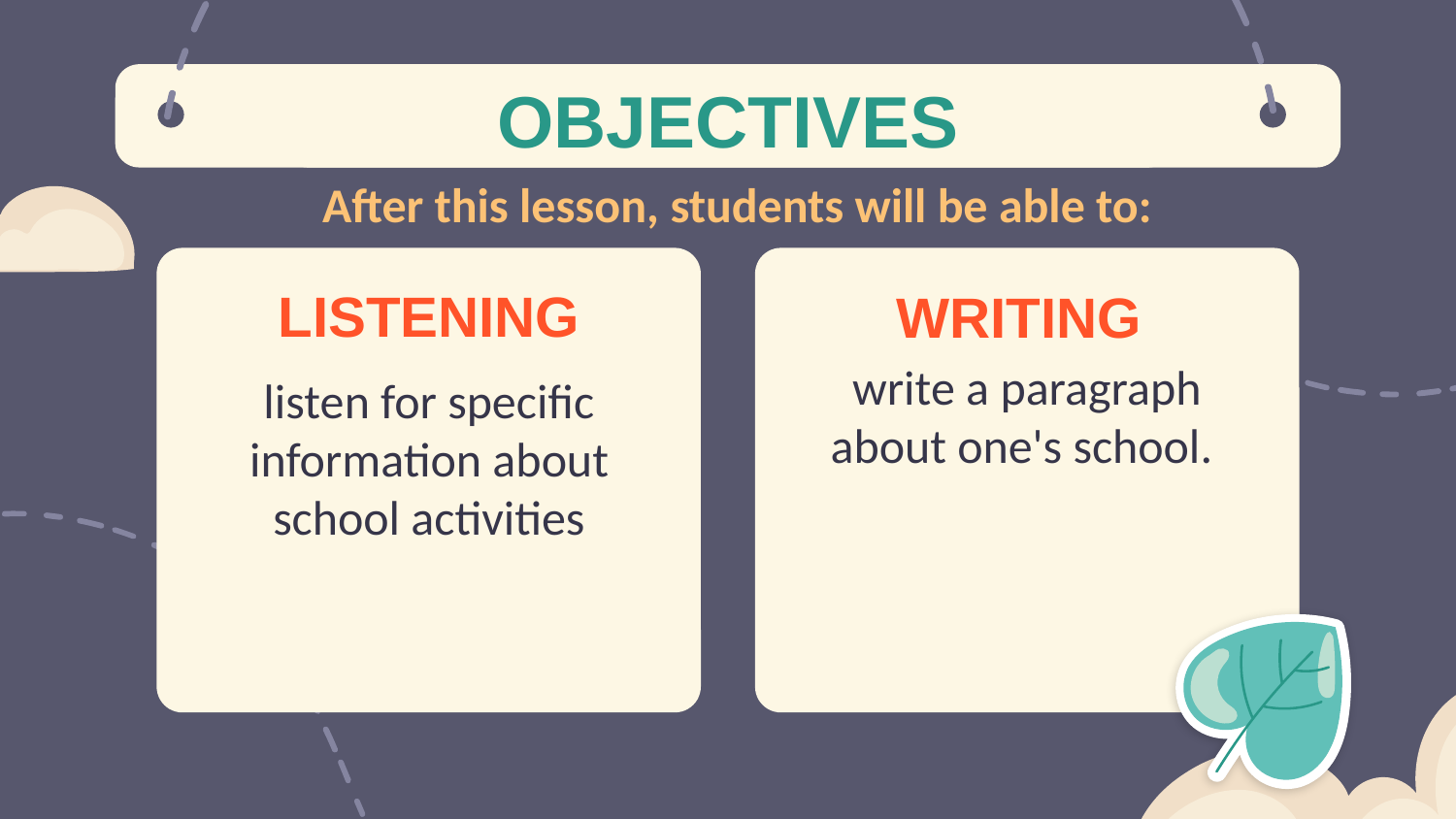

# OBJECTIVES

After this lesson, students will be able to:
LISTENING
WRITING
write a paragraph about one's school.
listen for specific information about school activities